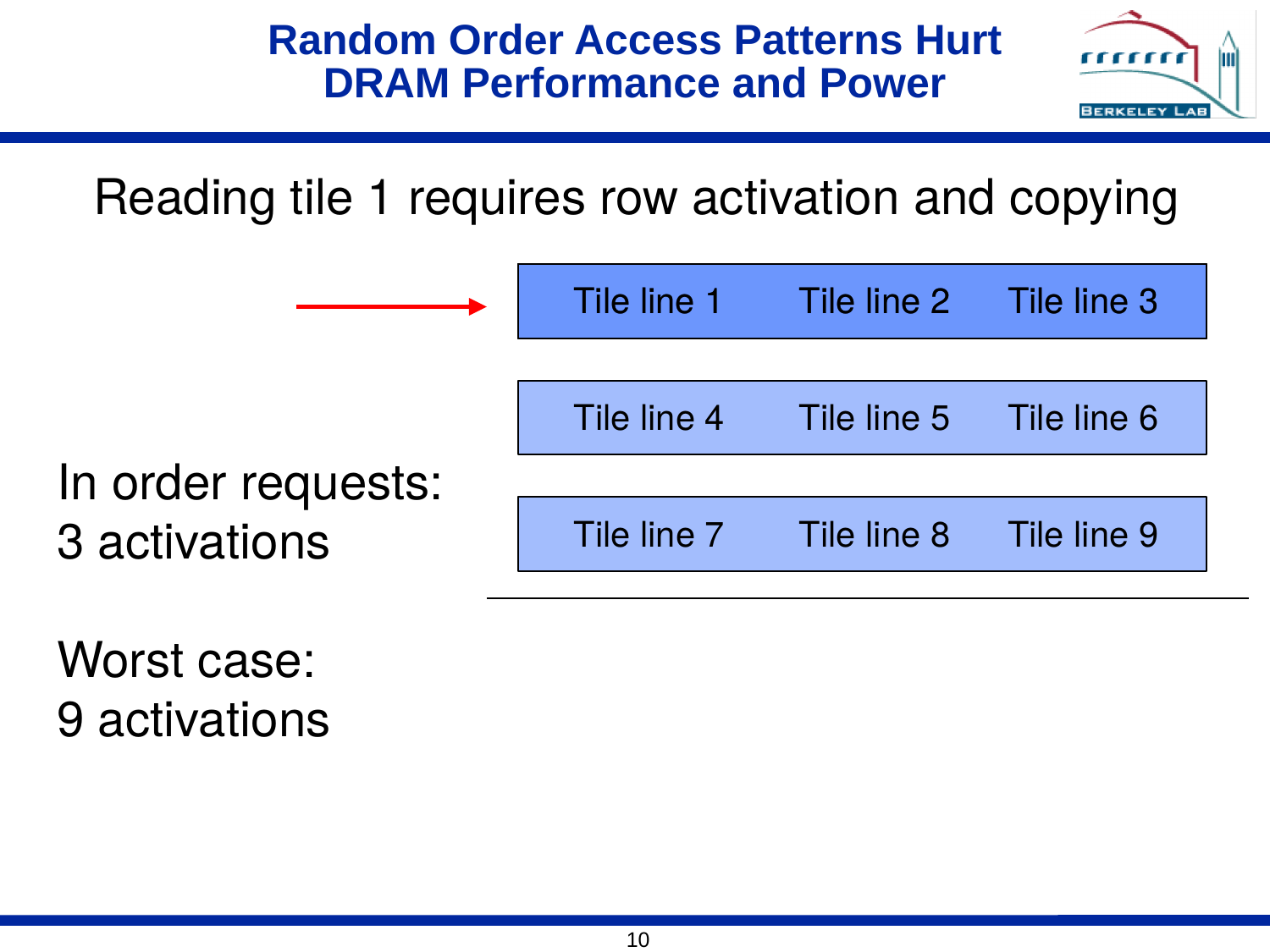

# Random Order Access Patterns Hurt DRAM Performance and Power
Reading tile 1 requires row activation and copying

Tile line 1
Tile line 1
Tile line 1
Tile line 2
Tile line 2
Tile line 2
Tile line 3
Tile line 3
Tile line 3

Tile line 4
Tile line 5
Tile line 6
In order requests:
3 activations

Worst case:
9 activations

Tile line 7
Tile line 8
Tile line 9